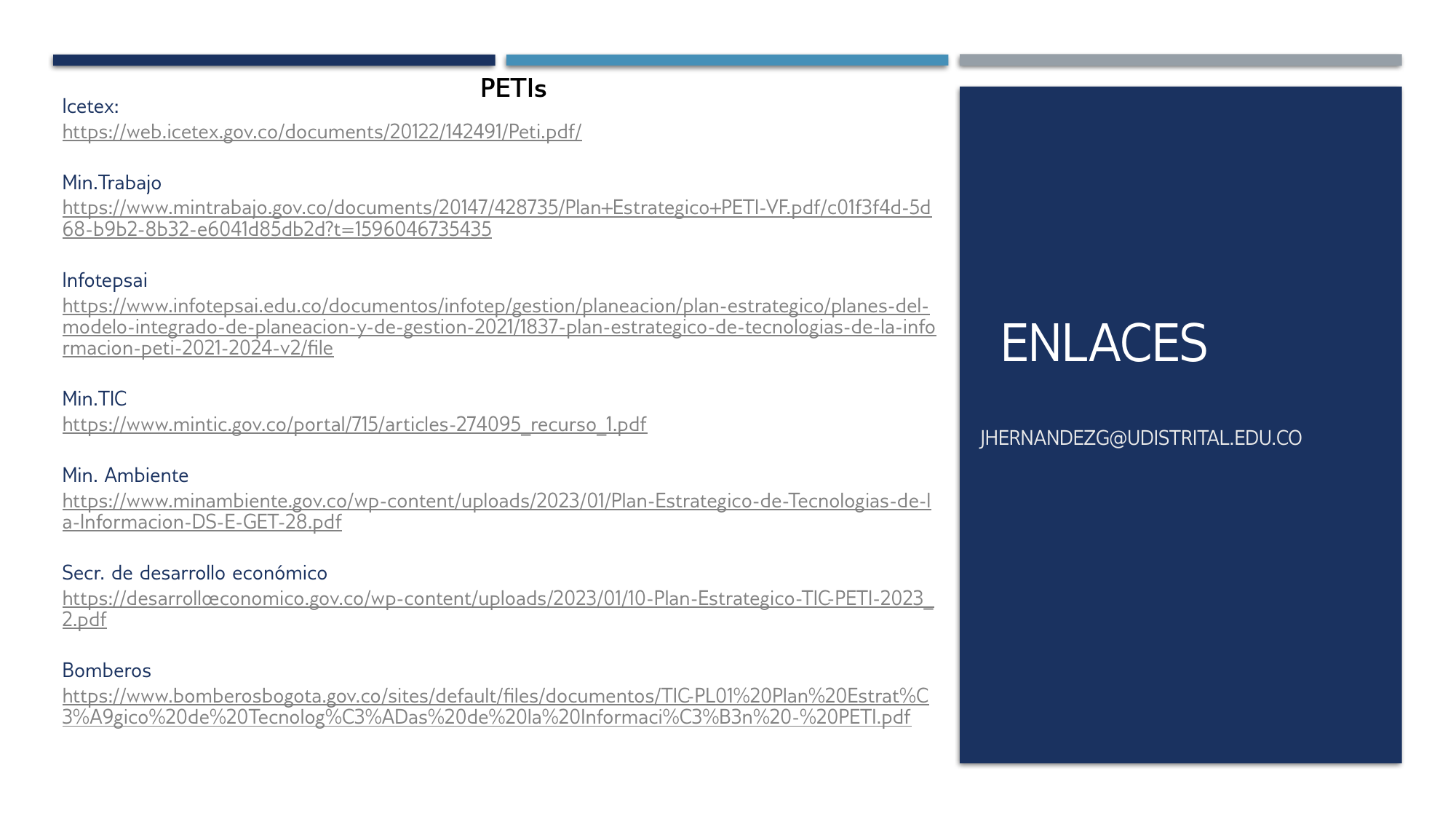

PETIs
Icetex:
https://web.icetex.gov.co/documents/20122/142491/Peti.pdf/

Min.Trabajo
https://www.mintrabajo.gov.co/documents/20147/428735/Plan+Estrategico+PETI-VF.pdf/c01f3f4d-5d68-b9b2-8b32-e6041d85db2d?t=1596046735435

Infotepsai
https://www.infotepsai.edu.co/documentos/infotep/gestion/planeacion/plan-estrategico/planes-del-modelo-integrado-de-planeacion-y-de-gestion-2021/1837-plan-estrategico-de-tecnologias-de-la-informacion-peti-2021-2024-v2/file

Min.TIC
https://www.mintic.gov.co/portal/715/articles-274095_recurso_1.pdf

Min. Ambiente
https://www.minambiente.gov.co/wp-content/uploads/2023/01/Plan-Estrategico-de-Tecnologias-de-la-Informacion-DS-E-GET-28.pdf

Secr. de desarrollo económico
https://desarrolloeconomico.gov.co/wp-content/uploads/2023/01/10-Plan-Estrategico-TIC-PETI-2023_2.pdf

Bomberos
https://www.bomberosbogota.gov.co/sites/default/files/documentos/TIC-PL01%20Plan%20Estrat%C3%A9gico%20de%20Tecnolog%C3%ADas%20de%20la%20Informaci%C3%B3n%20-%20PETI.pdf

Enlaces:

Presentación –Plan estratégico de comunicación
https://prezi.com/p/shg2auoozvhc/el-plan-estrategico-de-comunicacion/

Cómo hacer un plan estratégico:
https://walterman.es/plan-estrategico-de-empresa/

Plan estratégico de una PYME:
https://milagrosruizbarroeta.com/plan-estrategico-empresa-pyme-que-es-como-se-hace/

# enlaces
jhernandezg@udistrital.edu.co